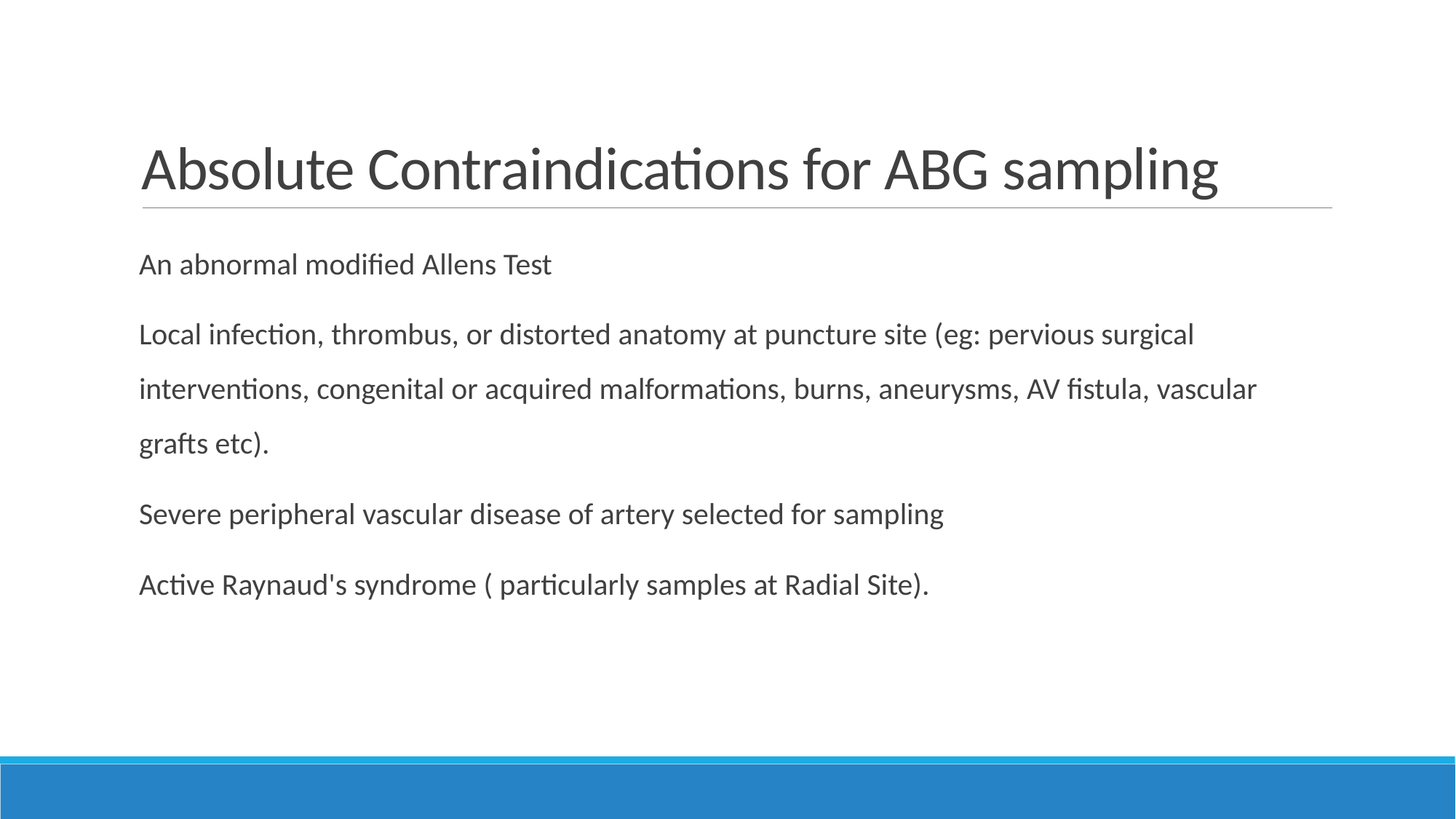

# Absolute Contraindications for ABG sampling
An abnormal modified Allens Test
Local infection, thrombus, or distorted anatomy at puncture site (eg: pervious surgical interventions, congenital or acquired malformations, burns, aneurysms, AV fistula, vascular grafts etc).
Severe peripheral vascular disease of artery selected for sampling
Active Raynaud's syndrome ( particularly samples at Radial Site).